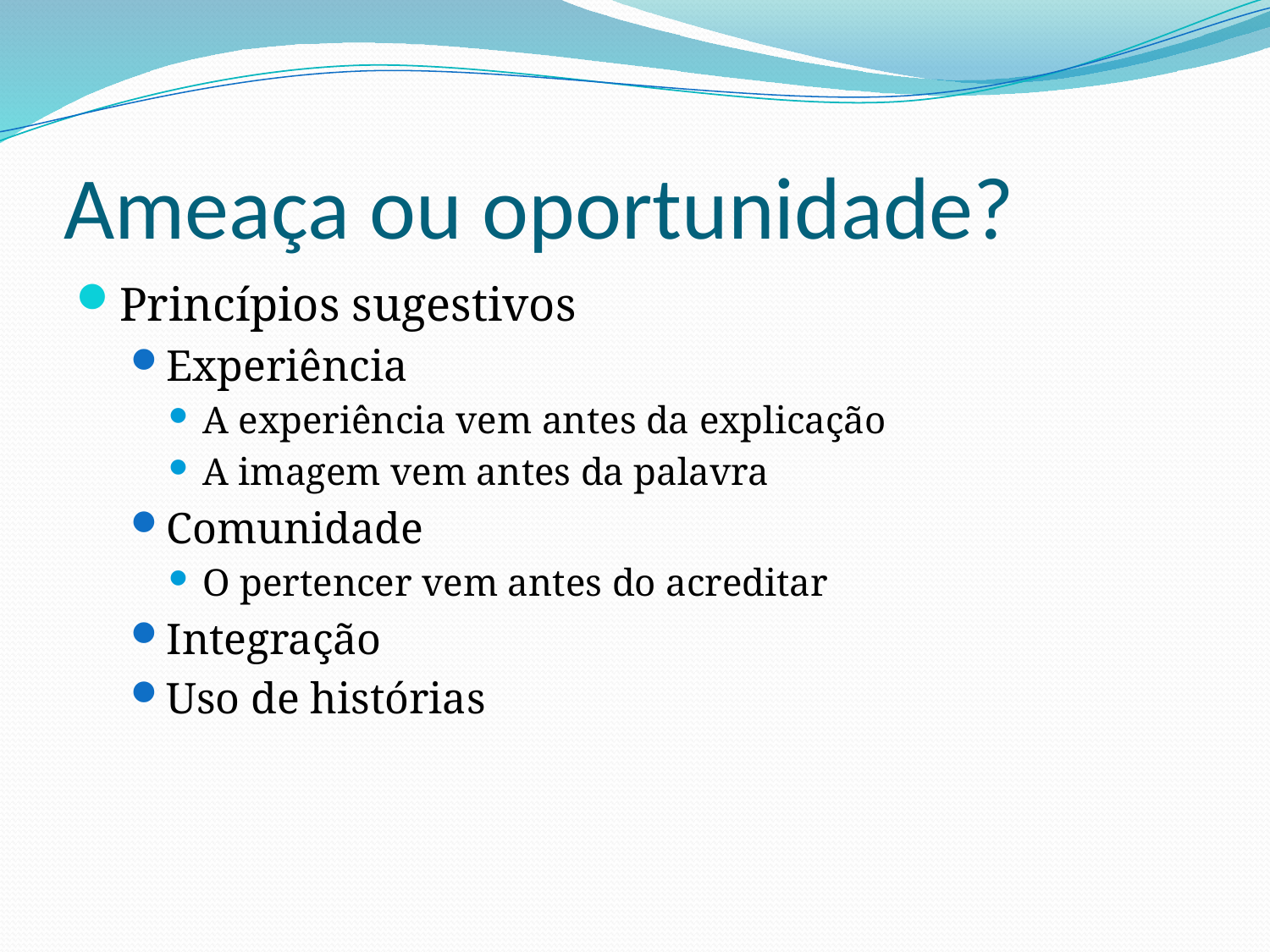

# Ameaça ou oportunidade?
Princípios sugestivos
Experiência
A experiência vem antes da explicação
A imagem vem antes da palavra
Comunidade
O pertencer vem antes do acreditar
Integração
Uso de histórias